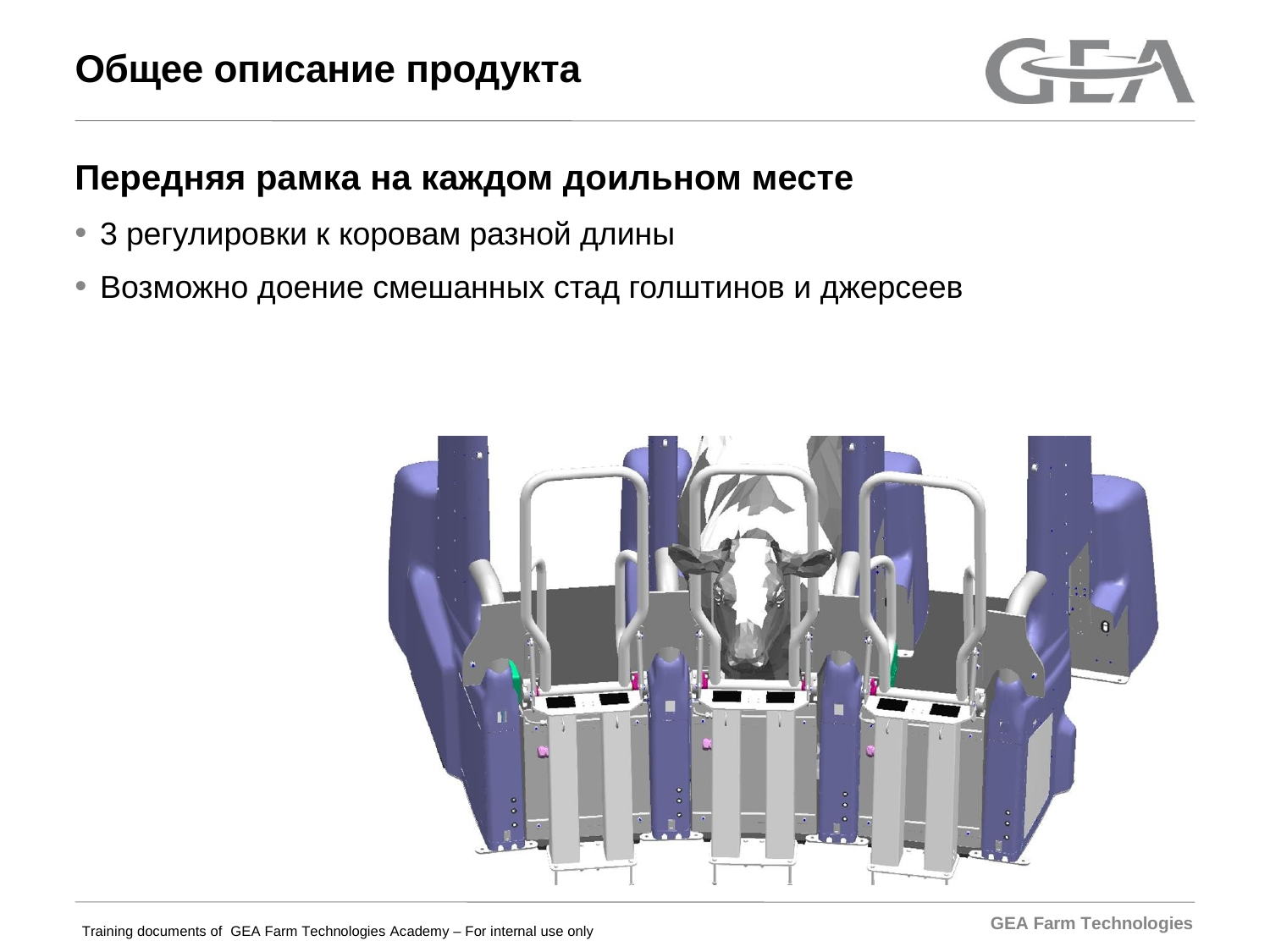

# Общее описание продукта

Передняя рамка на каждом доильном месте

3 регулировки к коровам разной длины

Возможно доение смешанных стад голштинов и джерсеев

GEA Farm Technologies
Training documents of  GEA Farm Technologies Academy – For internal use only